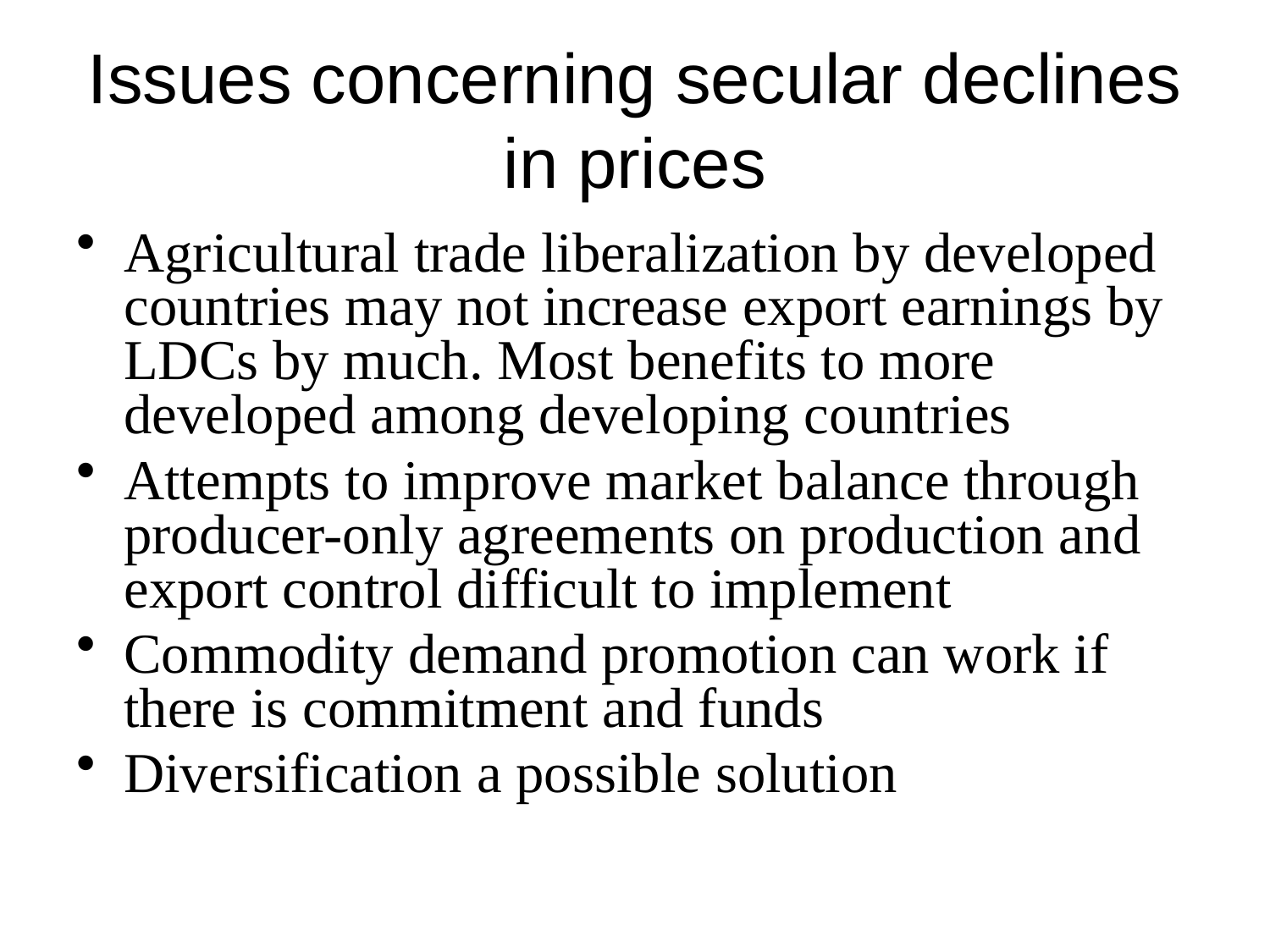

# Issues concerning secular declines in prices
Agricultural trade liberalization by developed countries may not increase export earnings by LDCs by much. Most benefits to more developed among developing countries
Attempts to improve market balance through producer-only agreements on production and export control difficult to implement
Commodity demand promotion can work if there is commitment and funds
Diversification a possible solution